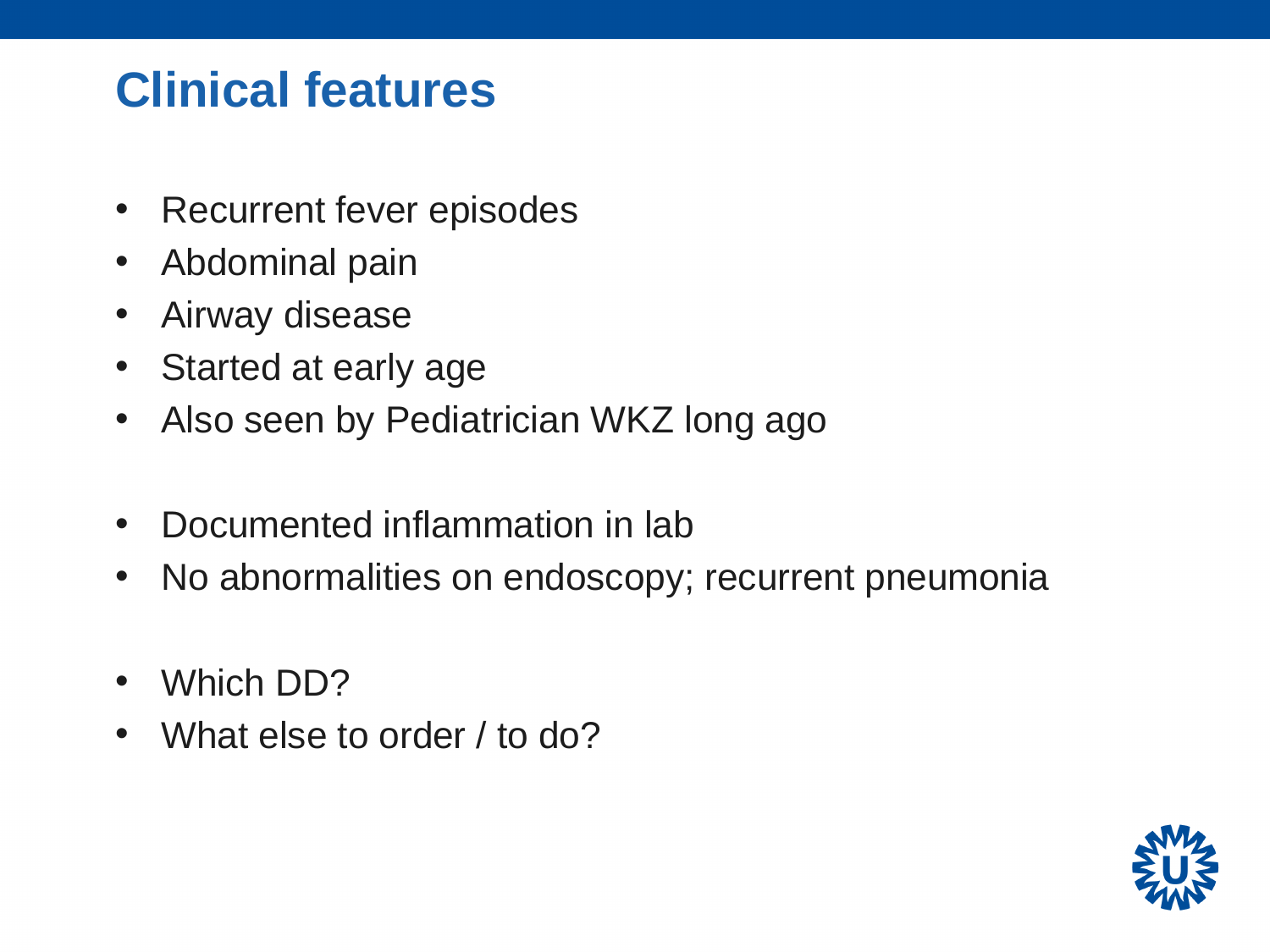

# Clinical features
Recurrent fever episodes
Abdominal pain
Airway disease
Started at early age
Also seen by Pediatrician WKZ long ago

Documented inflammation in lab
No abnormalities on endoscopy; recurrent pneumonia

Which DD?
What else to order / to do?